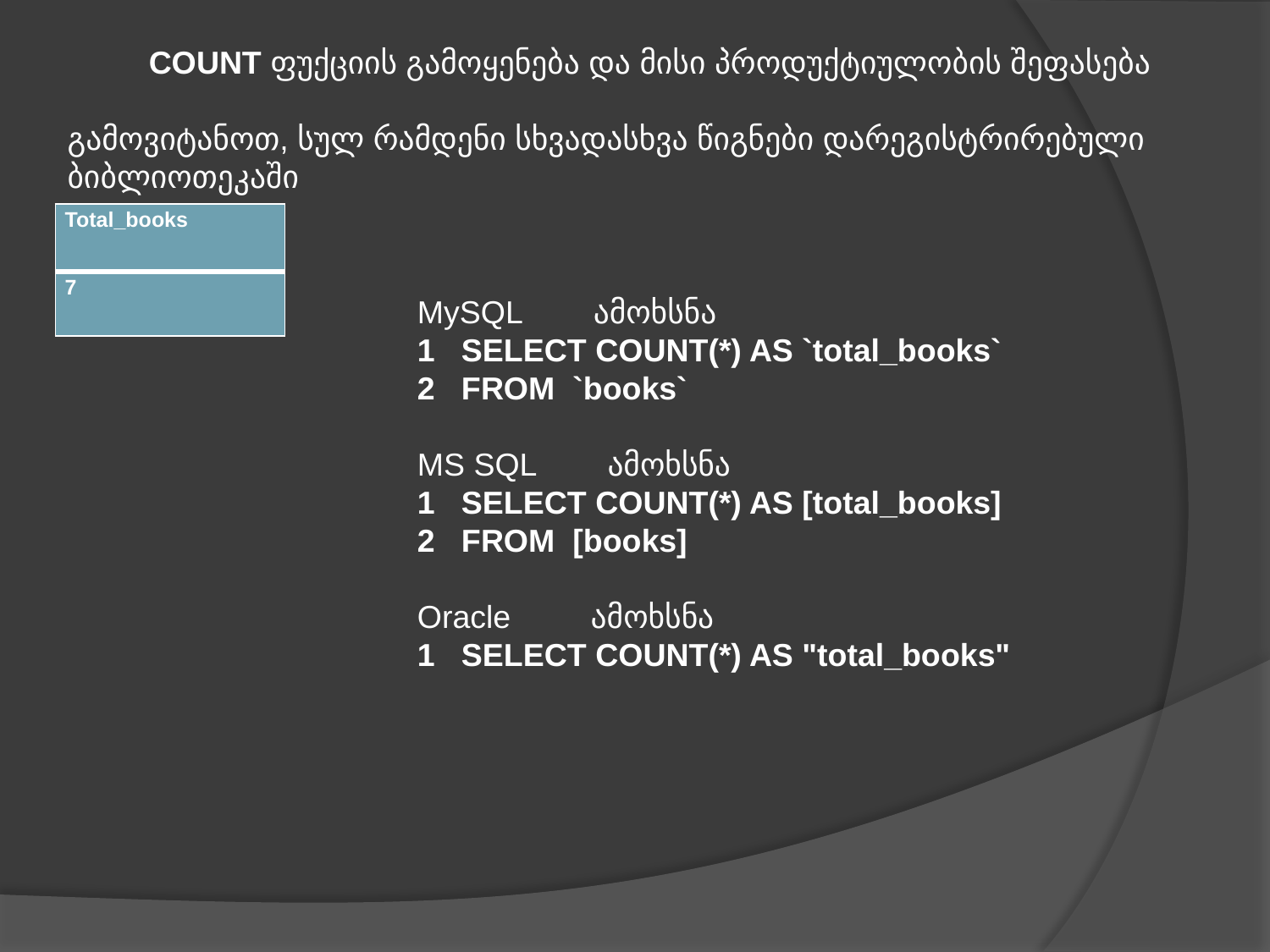

COUNT ფუქციის გამოყენება და მისი პროდუქტიულობის შეფასება

გამოვიტანოთ, სულ რამდენი სხვადასხვა წიგნები დარეგისტრირებული ბიბლიოთეკაში
| Total\_books |
| --- |
| 7 |
MySQL        ამოხსნა
1   SELECT COUNT(*) AS `total_books`
2   FROM  `books`

MS SQL        ამოხსნა
1   SELECT COUNT(*) AS [total_books]
2   FROM  [books]

Oracle         ამოხსნა
1   SELECT COUNT(*) AS "total_books"